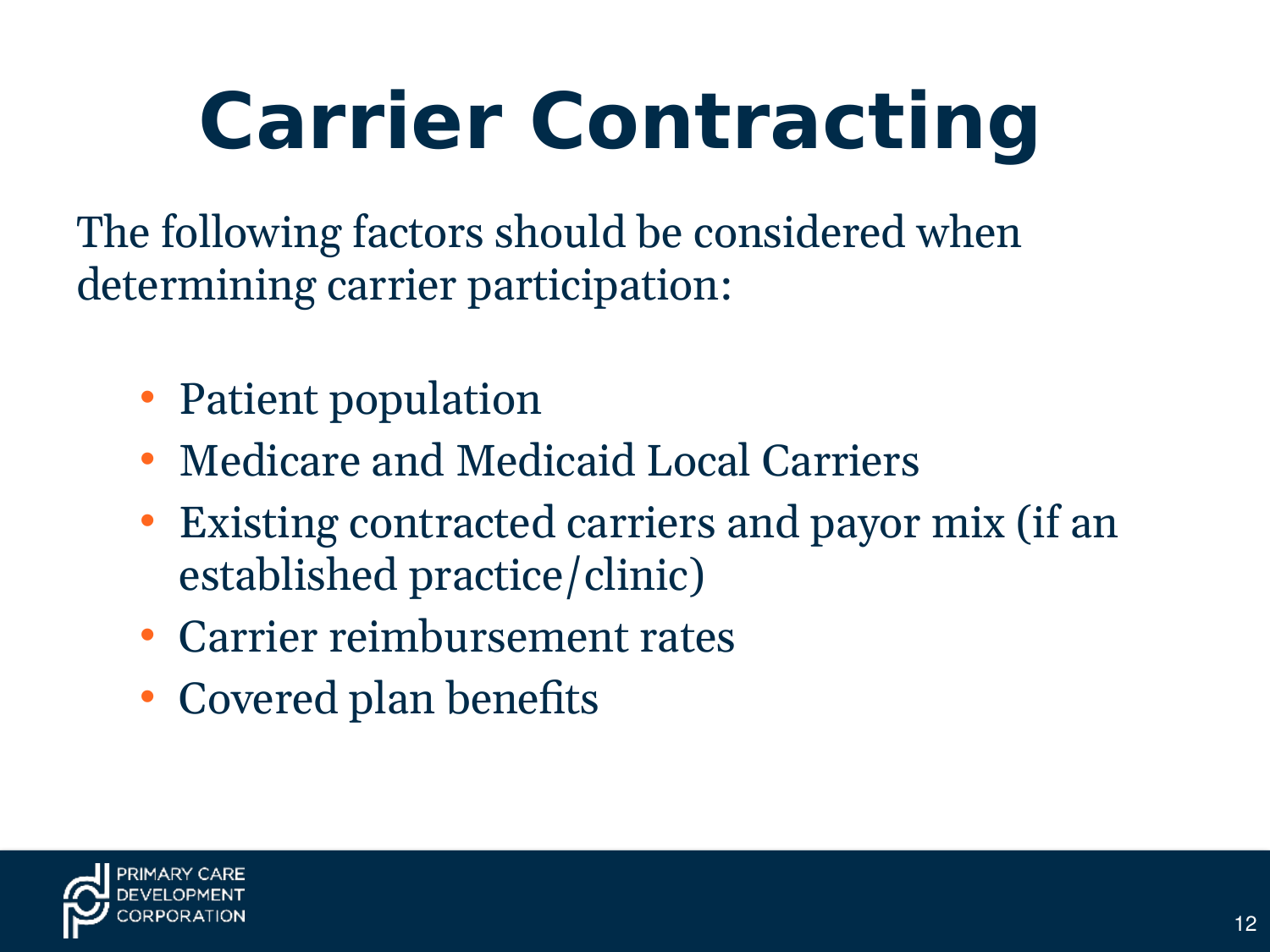

# Carrier Contracting
The following factors should be considered when determining carrier participation:

Patient population
Medicare and Medicaid Local Carriers
Existing contracted carriers and payor mix (if an established practice/clinic)
Carrier reimbursement rates
Covered plan benefits
12